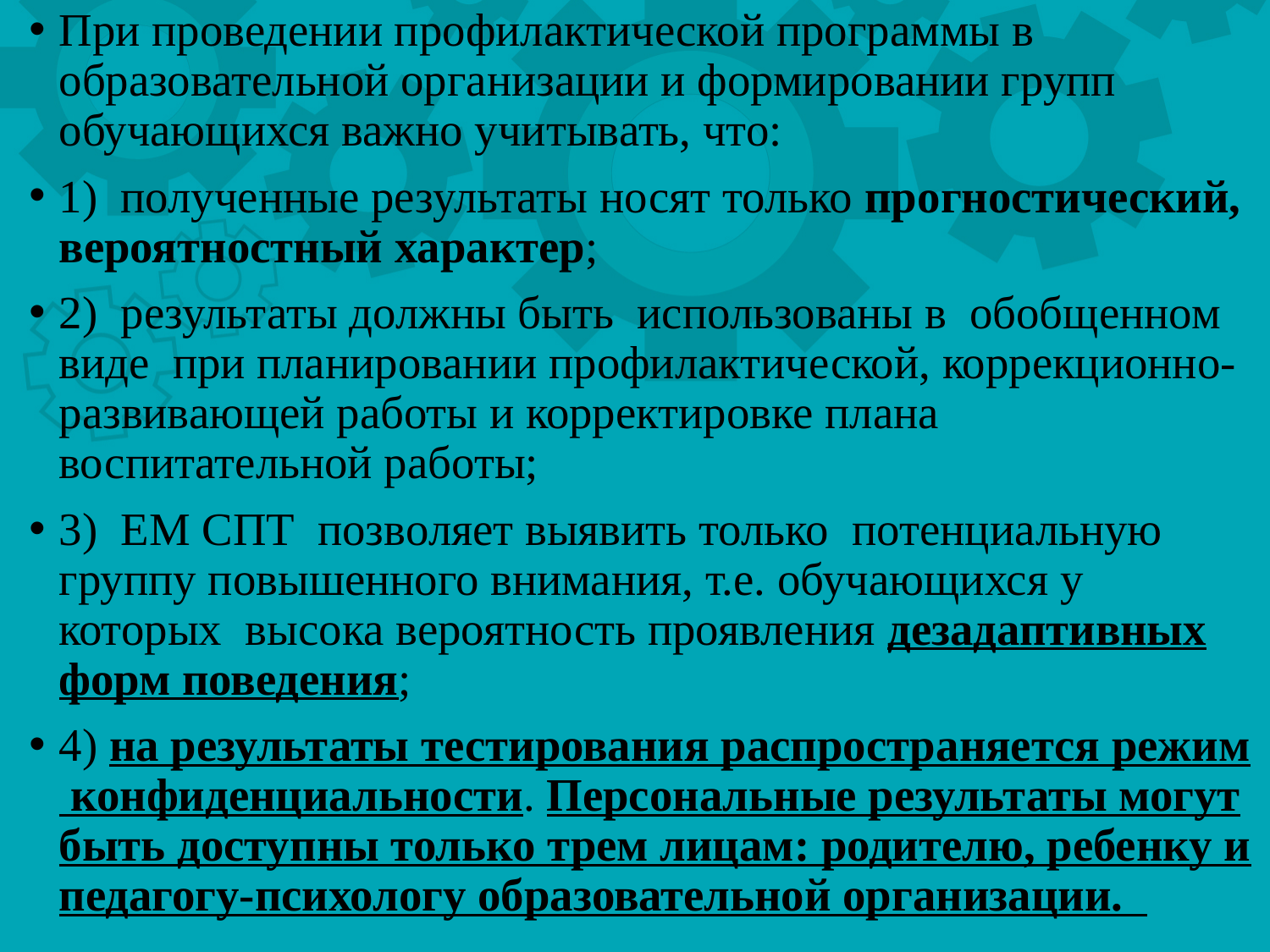

При проведении профилактической программы в образовательной организации и формировании групп обучающихся важно учитывать, что:
1)  полученные результаты носят только прогностический, вероятностный характер;
2)  результаты должны быть  использованы в  обобщенном виде  при планировании профилактической, коррекционно-развивающей работы и корректировке плана воспитательной работы;
3)  ЕМ СПТ  позволяет выявить только  потенциальную группу повышенного внимания, т.е. обучающихся у которых  высока вероятность проявления дезадаптивных форм поведения;
4) на результаты тестирования распространяется режим  конфиденциальности. Персональные результаты могут быть доступны только трем лицам: родителю, ребенку и педагогу-психологу образовательной организации.